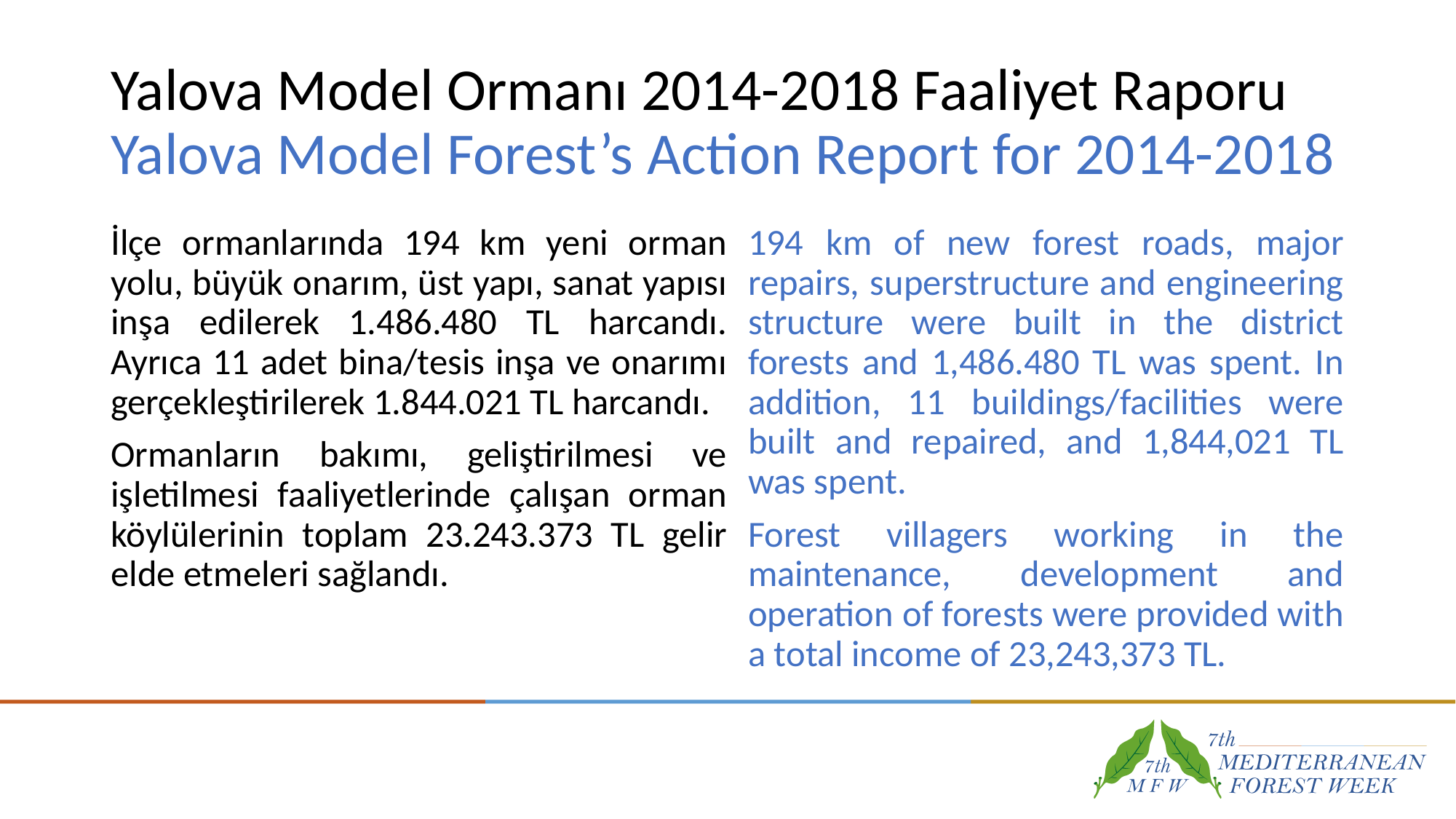

# Yalova Model Ormanı 2014-2018 Faaliyet Raporu Yalova Model Forest’s Action Report for 2014-2018
İlçe ormanlarında 194 km yeni orman yolu, büyük onarım, üst yapı, sanat yapısı inşa edilerek 1.486.480 TL harcandı. Ayrıca 11 adet bina/tesis inşa ve onarımı gerçekleştirilerek 1.844.021 TL harcandı.
Ormanların bakımı, geliştirilmesi ve işletilmesi faaliyetlerinde çalışan orman köylülerinin toplam 23.243.373 TL gelir elde etmeleri sağlandı.

194 km of new forest roads, major repairs, superstructure and engineering structure were built in the district forests and 1,486.480 TL was spent. In addition, 11 buildings/facilities were built and repaired, and 1,844,021 TL was spent.
Forest villagers working in the maintenance, development and operation of forests were provided with a total income of 23,243,373 TL.